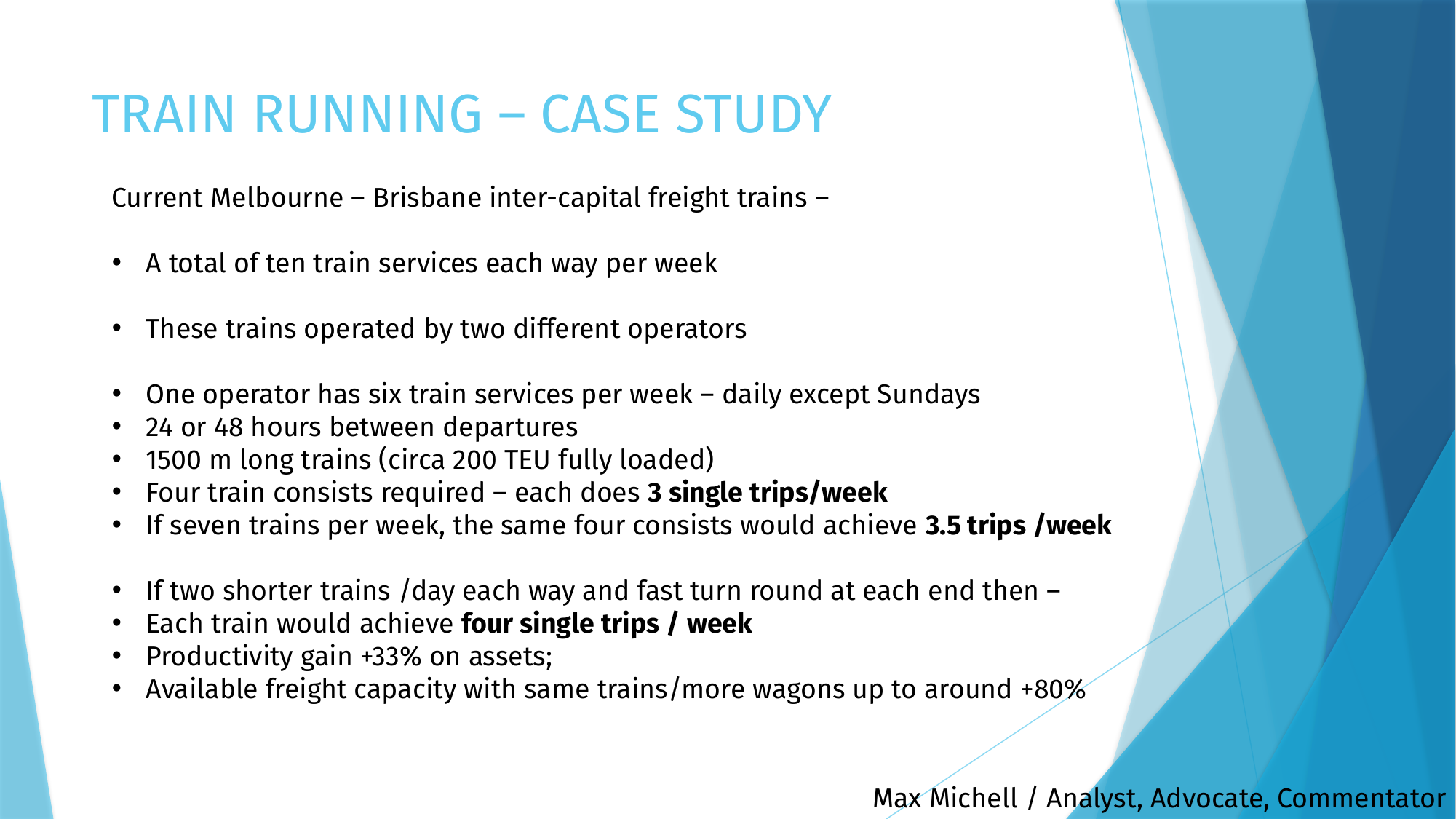

# TRAIN RUNNING – CASE STUDY
Current Melbourne – Brisbane inter-capital freight trains –
A total of ten train services each way per week
These trains operated by two different operators
One operator has six train services per week – daily except Sundays
24 or 48 hours between departures
1500 m long trains (circa 200 TEU fully loaded)
Four train consists required – each does 3 single trips/week
If seven trains per week, the same four consists would achieve 3.5 trips /week
If two shorter trains /day each way and fast turn round at each end then –
Each train would achieve four single trips / week
Productivity gain +33% on assets;
Available freight capacity with same trains/more wagons up to around +80%
Max Michell / Analyst, Advocate, Commentator